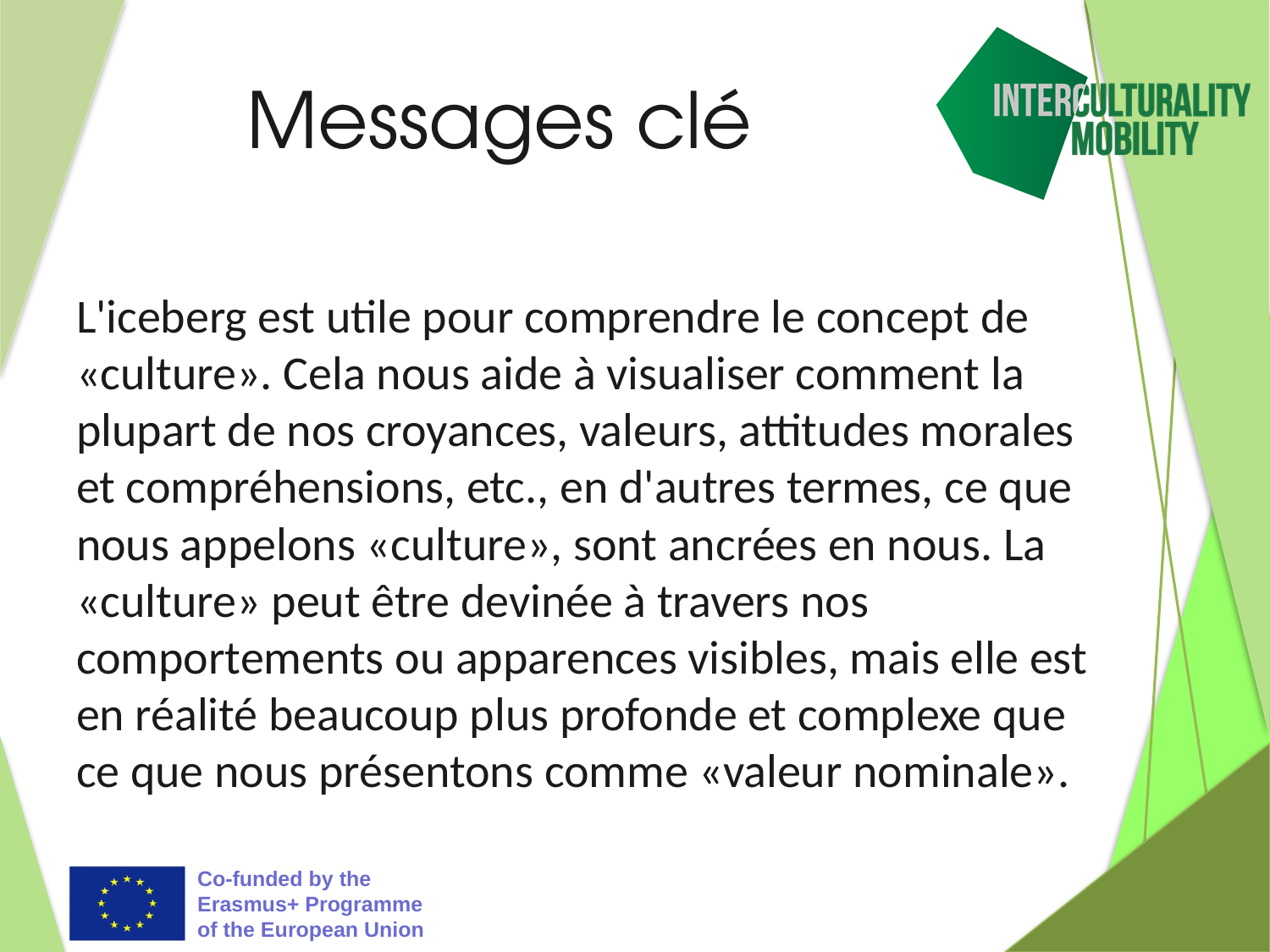

# Messages clé
L'iceberg est utile pour comprendre le concept de «culture». Cela nous aide à visualiser comment la plupart de nos croyances, valeurs, attitudes morales et compréhensions, etc., en d'autres termes, ce que nous appelons «culture», sont ancrées en nous. La «culture» peut être devinée à travers nos comportements ou apparences visibles, mais elle est en réalité beaucoup plus profonde et complexe que ce que nous présentons comme «valeur nominale».